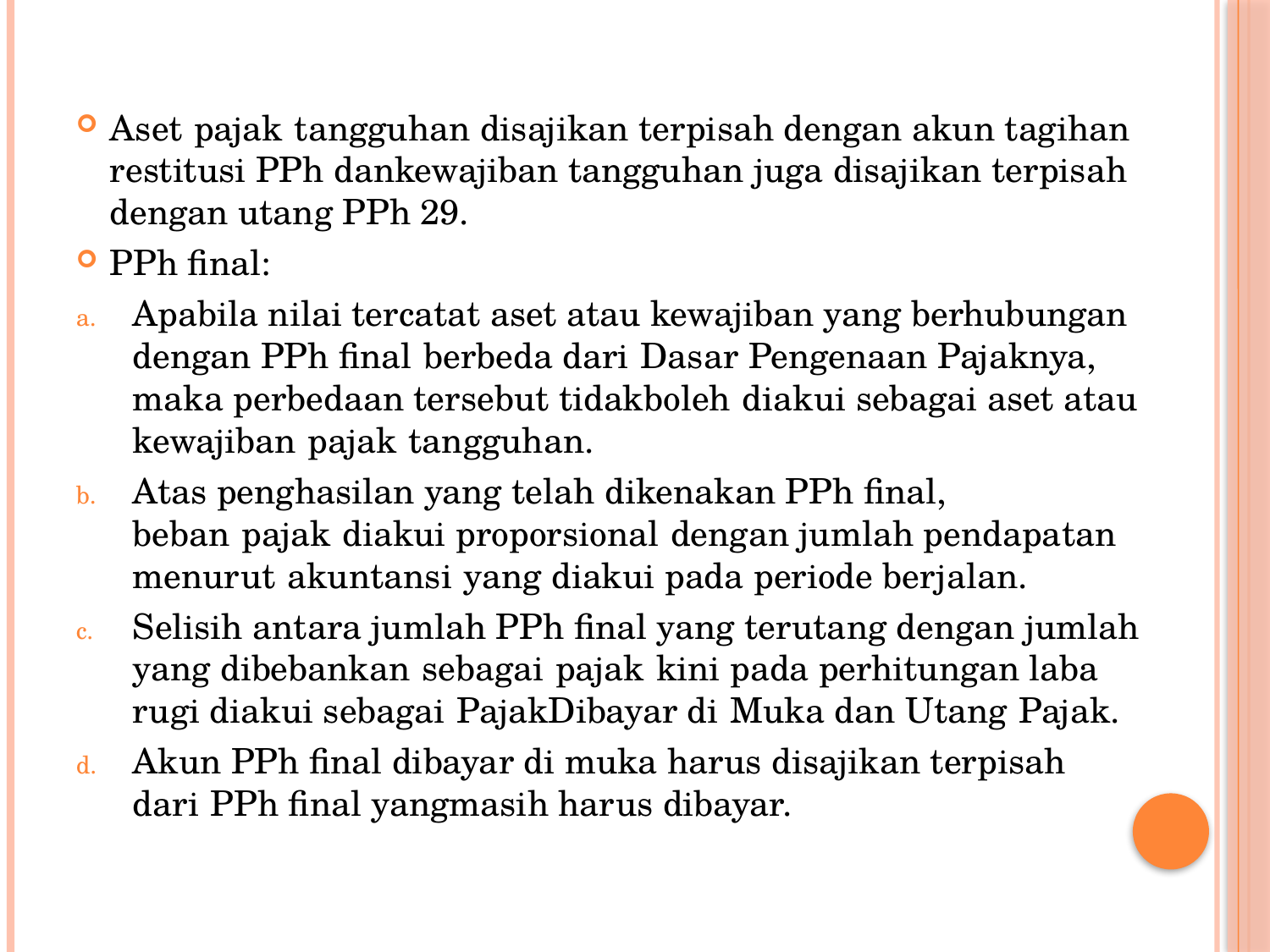

#
Aset pajak tangguhan disajikan terpisah dengan akun tagihan restitusi PPh dankewajiban tangguhan juga disajikan terpisah dengan utang PPh 29.
PPh final:
Apabila nilai tercatat aset atau kewajiban yang berhubungan dengan PPh final berbeda dari Dasar Pengenaan Pajaknya, maka perbedaan tersebut tidakboleh diakui sebagai aset atau kewajiban pajak tangguhan.
Atas penghasilan yang telah dikenakan PPh final, beban pajak diakui proporsional dengan jumlah pendapatan menurut akuntansi yang diakui pada periode berjalan.
Selisih antara jumlah PPh final yang terutang dengan jumlah yang dibebankan sebagai pajak kini pada perhitungan laba rugi diakui sebagai PajakDibayar di Muka dan Utang Pajak.
Akun PPh final dibayar di muka harus disajikan terpisah dari PPh final yangmasih harus dibayar.